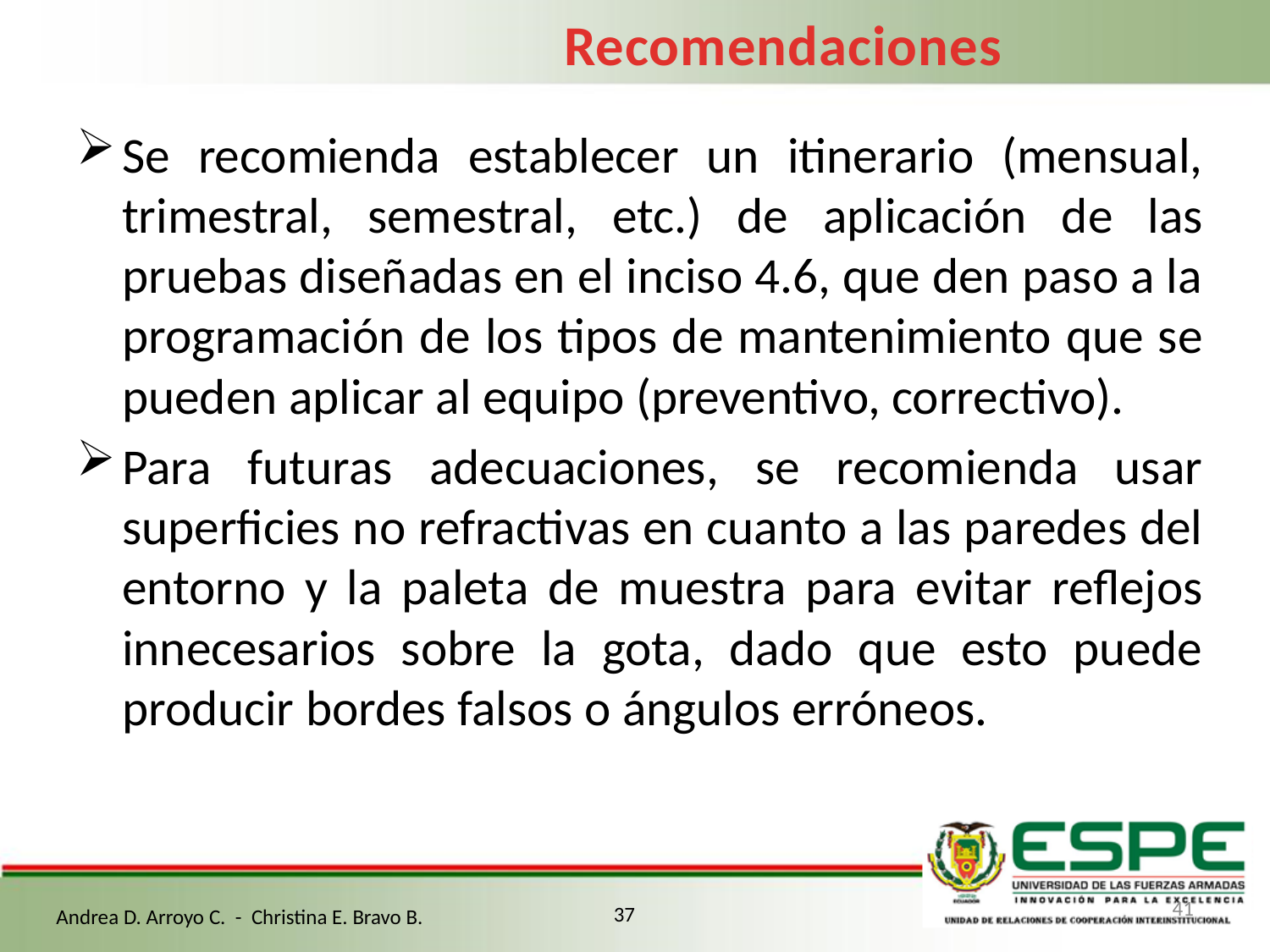

Recomendaciones
Se recomienda establecer un itinerario (mensual, trimestral, semestral, etc.) de aplicación de las pruebas diseñadas en el inciso 4.6, que den paso a la programación de los tipos de mantenimiento que se pueden aplicar al equipo (preventivo, correctivo).
Para futuras adecuaciones, se recomienda usar superficies no refractivas en cuanto a las paredes del entorno y la paleta de muestra para evitar reflejos innecesarios sobre la gota, dado que esto puede producir bordes falsos o ángulos erróneos.
41
37
Andrea D. Arroyo C.  -  Christina E. Bravo B.